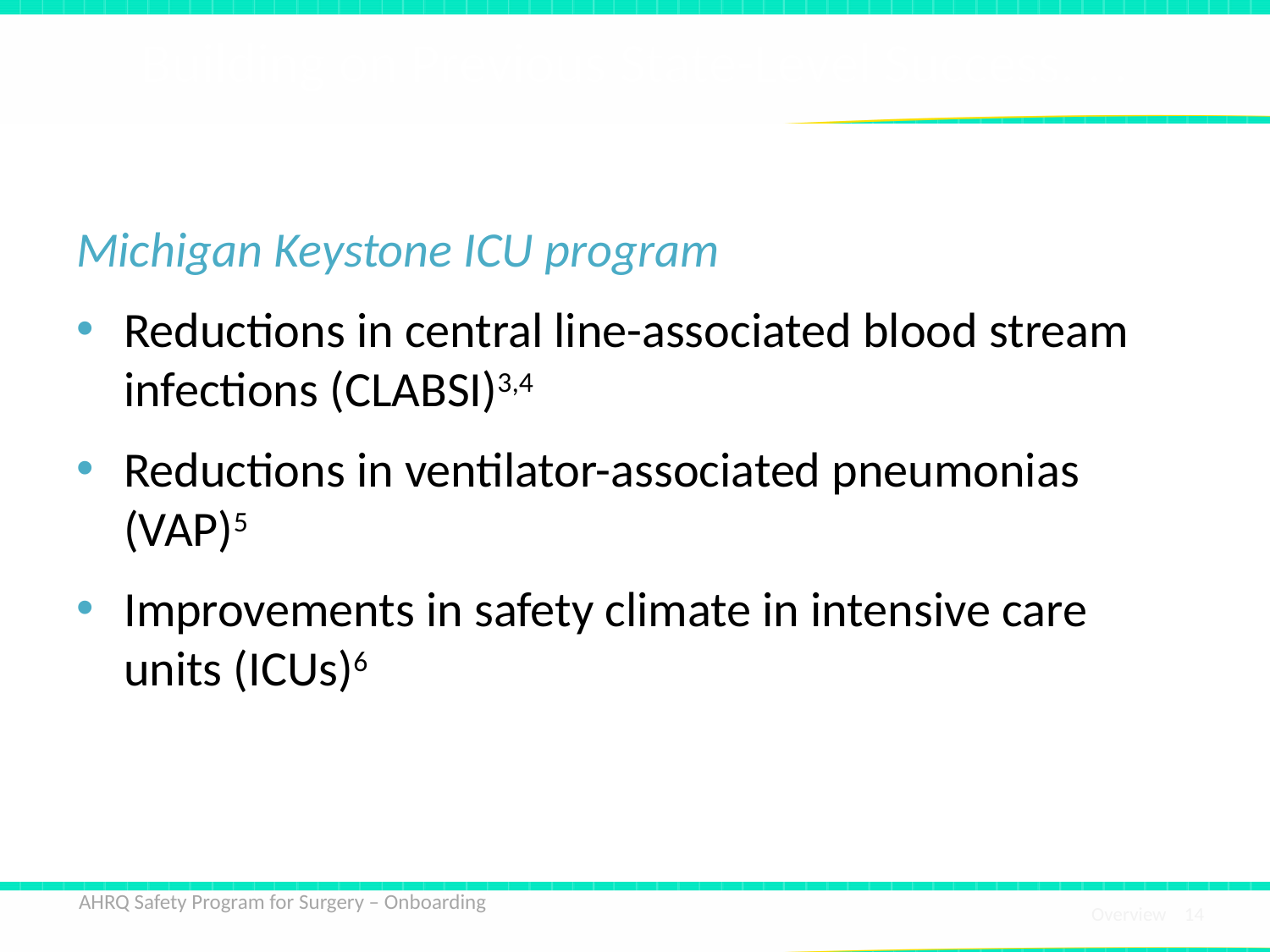

# Building on Previous State-Level Success. . .
Michigan Keystone ICU program
Reductions in central line-associated blood stream infections (CLABSI)3,4
Reductions in ventilator-associated pneumonias (VAP)5
Improvements in safety climate in intensive care units (ICUs)6